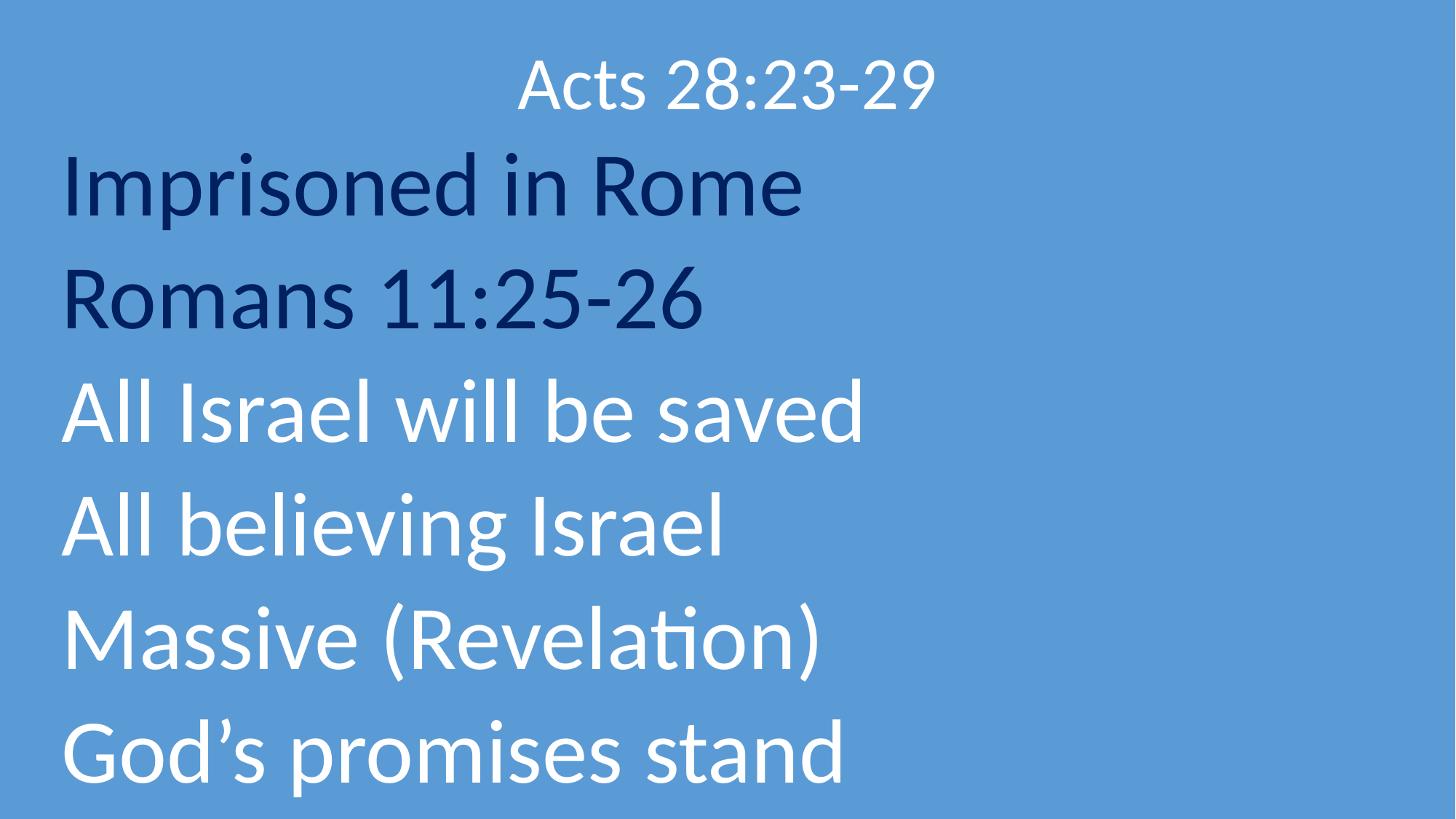

# Acts 28:23-29
Imprisoned in Rome
Romans 11:25-26
All Israel will be saved
All believing Israel
Massive (Revelation)
God’s promises stand